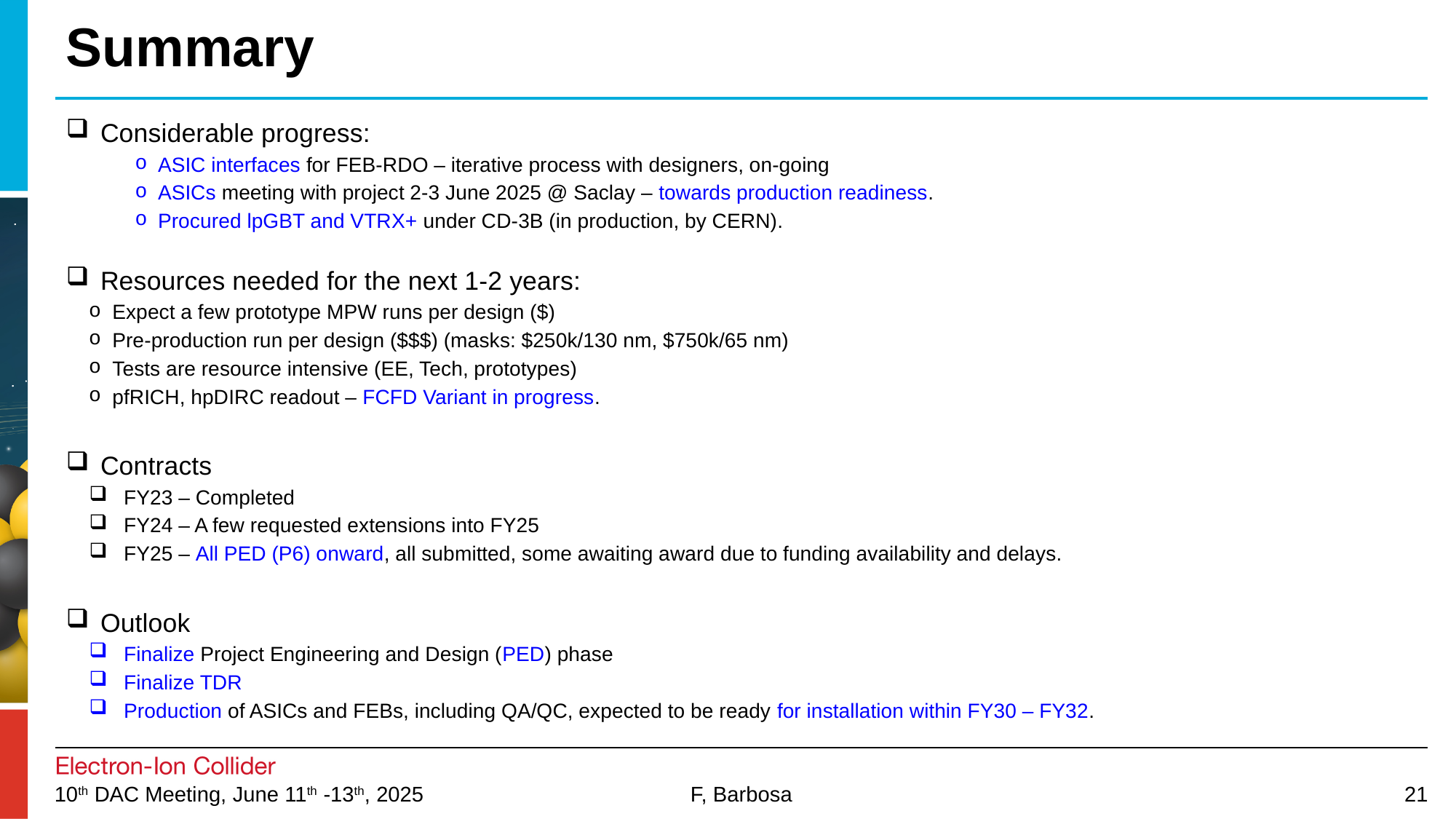

# Summary
Considerable progress:
ASIC interfaces for FEB-RDO – iterative process with designers, on-going
ASICs meeting with project 2-3 June 2025 @ Saclay – towards production readiness.
Procured lpGBT and VTRX+ under CD-3B (in production, by CERN).

Resources needed for the next 1-2 years:
Expect a few prototype MPW runs per design ($)
Pre-production run per design ($$$) (masks: $250k/130 nm, $750k/65 nm)
Tests are resource intensive (EE, Tech, prototypes)
pfRICH, hpDIRC readout – FCFD Variant in progress.

Contracts
FY23 – Completed
FY24 – A few requested extensions into FY25
FY25 – All PED (P6) onward, all submitted, some awaiting award due to funding availability and delays.

Outlook
Finalize Project Engineering and Design (PED) phase
Finalize TDR
Production of ASICs and FEBs, including QA/QC, expected to be ready for installation within FY30 – FY32.